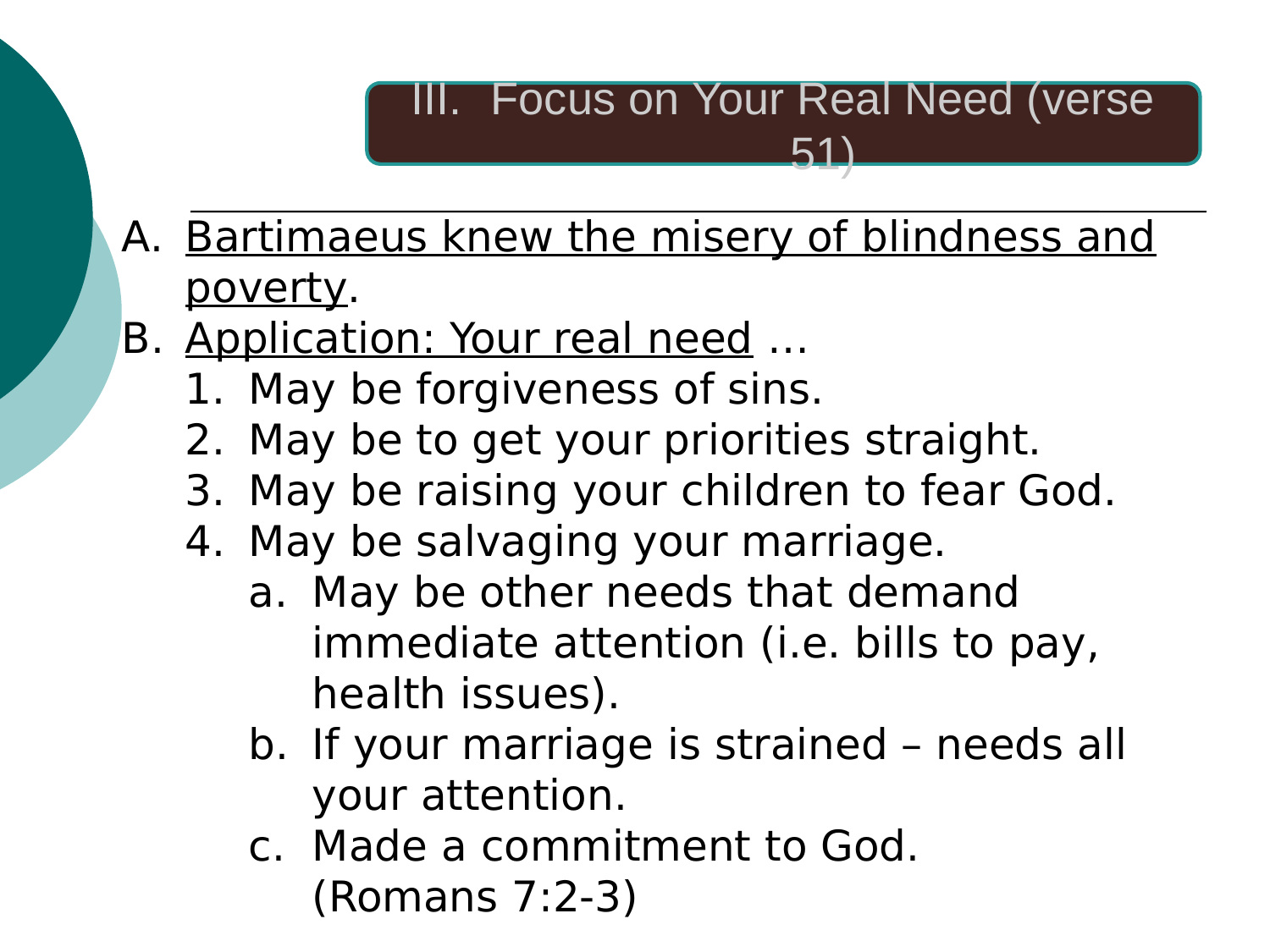

Focus on Your Real Need (verse 51)
Bartimaeus knew the misery of blindness and poverty.
Application: Your real need …
May be forgiveness of sins.
May be to get your priorities straight.
May be raising your children to fear God.
May be salvaging your marriage.
May be other needs that demand immediate attention (i.e. bills to pay, health issues).
If your marriage is strained – needs all your attention.
Made a commitment to God.
(Romans 7:2-3)